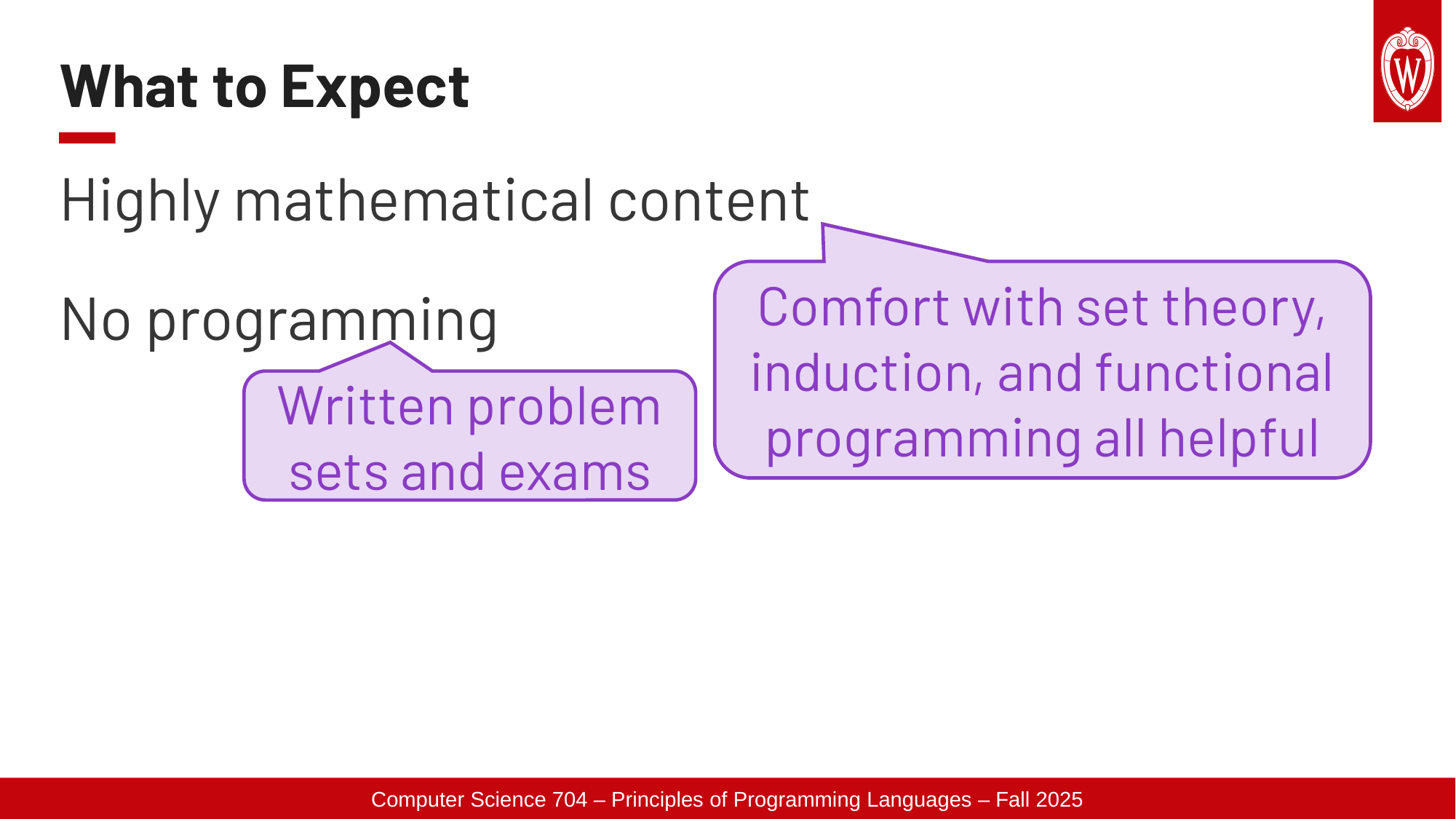

# What to Expect
Highly mathematical content
No programming
Comfort with set theory, induction, and functional programming all helpful
Written problem sets and exams
Computer Science 704 – Principles of Programming Languages – Fall 2025